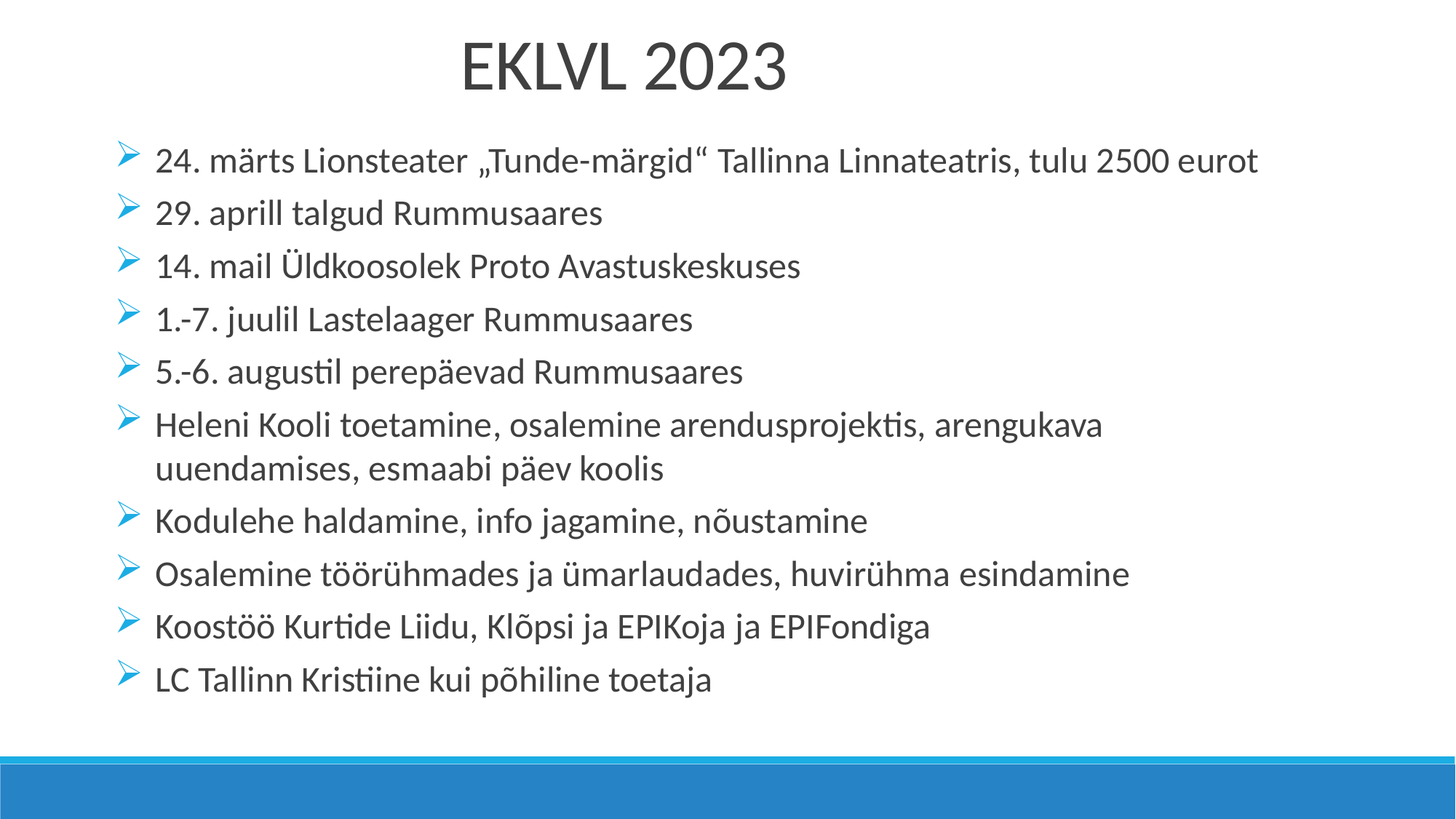

EKLVL 2023
24. märts Lionsteater „Tunde-märgid“ Tallinna Linnateatris, tulu 2500 eurot
29. aprill talgud Rummusaares
14. mail Üldkoosolek Proto Avastuskeskuses
1.-7. juulil Lastelaager Rummusaares
5.-6. augustil perepäevad Rummusaares
Heleni Kooli toetamine, osalemine arendusprojektis, arengukava uuendamises, esmaabi päev koolis
Kodulehe haldamine, info jagamine, nõustamine
Osalemine töörühmades ja ümarlaudades, huvirühma esindamine
Koostöö Kurtide Liidu, Klõpsi ja EPIKoja ja EPIFondiga
LC Tallinn Kristiine kui põhiline toetaja